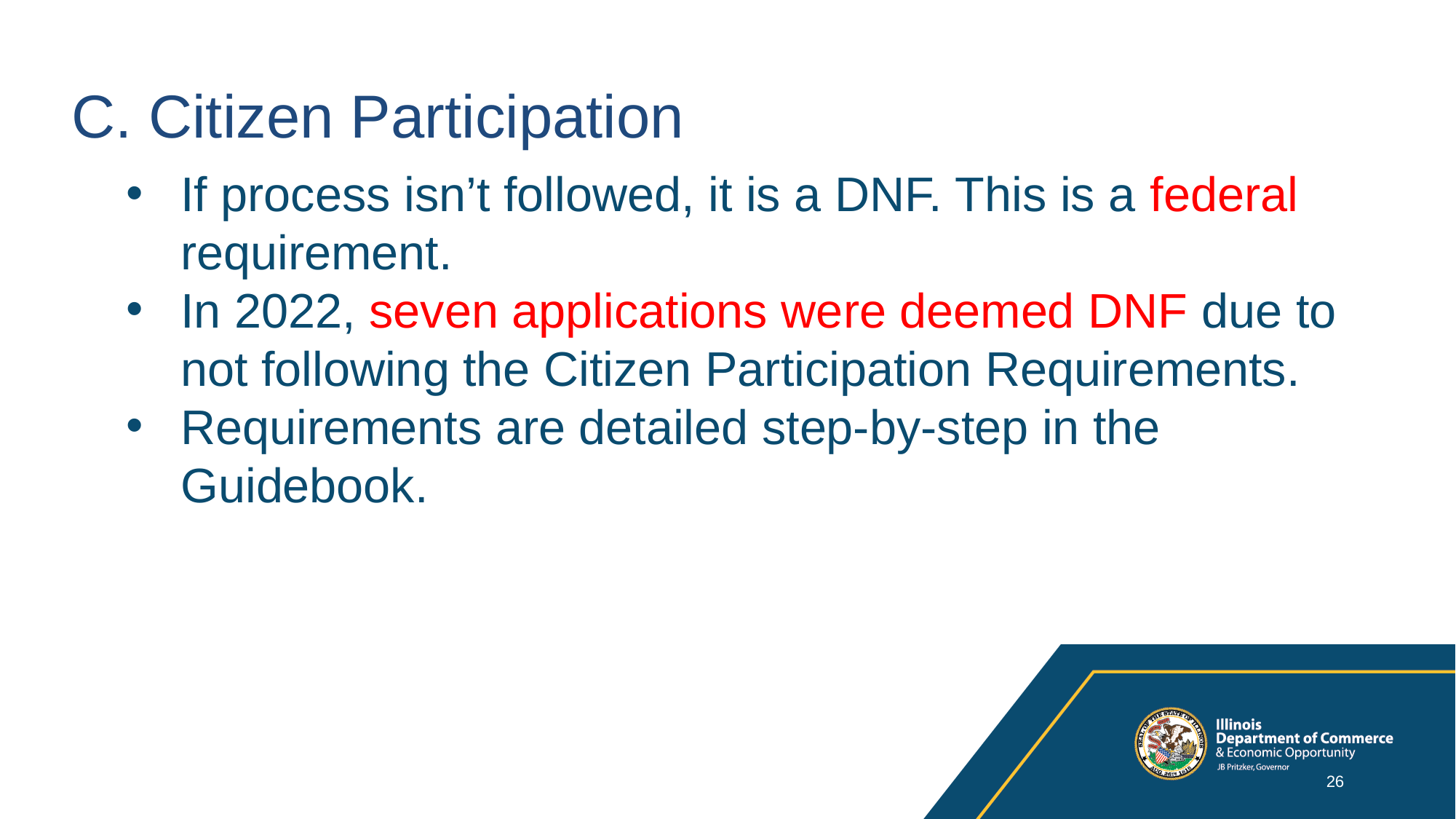

C. Citizen Participation
If process isn’t followed, it is a DNF. This is a federal requirement.
In 2022, seven applications were deemed DNF due to not following the Citizen Participation Requirements.
Requirements are detailed step-by-step in the Guidebook.

26